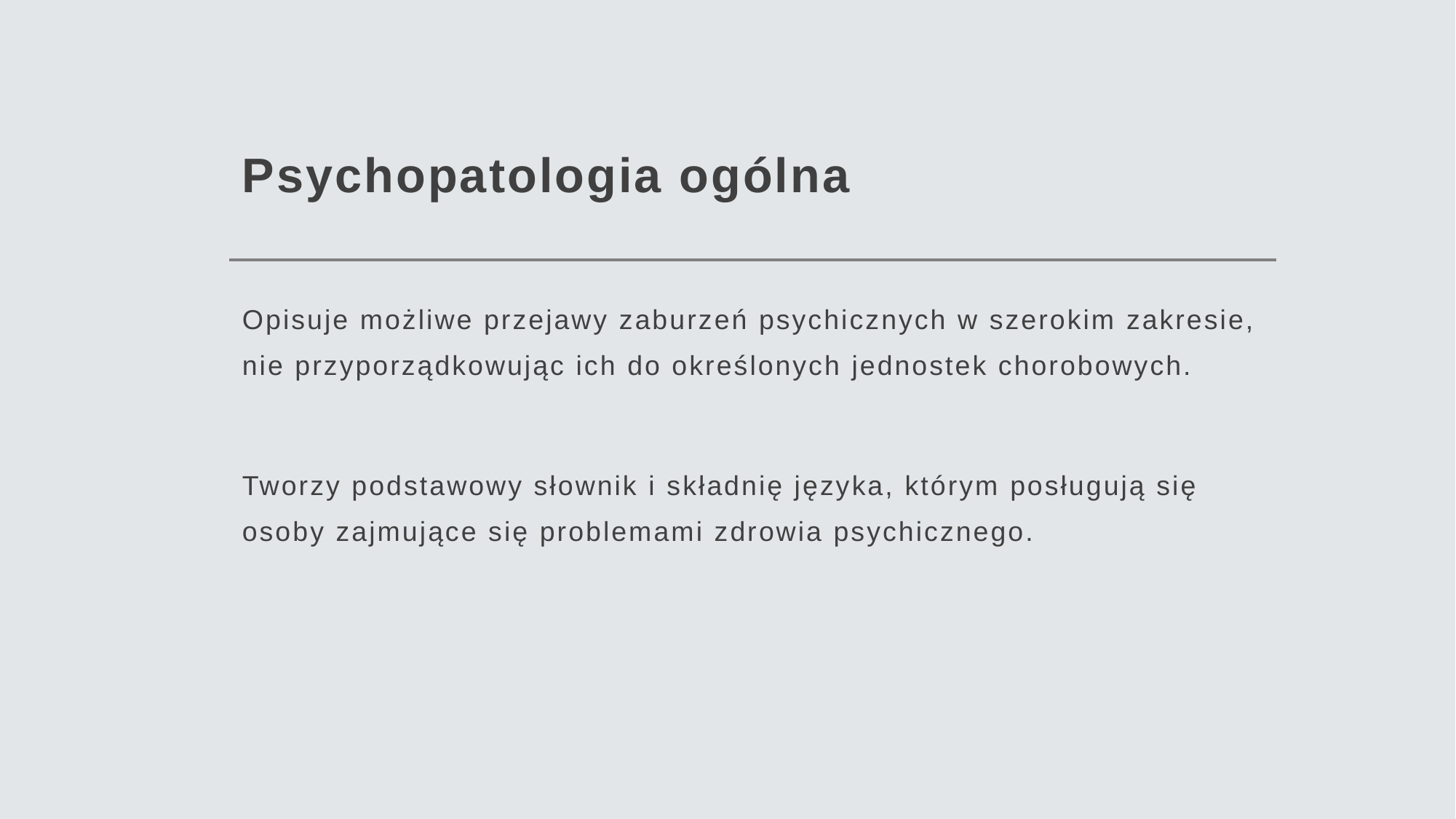

# Psychopatologia ogólna
Opisuje możliwe przejawy zaburzeń psychicznych w szerokim zakresie, nie przyporządkowując ich do określonych jednostek chorobowych.

Tworzy podstawowy słownik i składnię języka, którym posługują się osoby zajmujące się problemami zdrowia psychicznego.